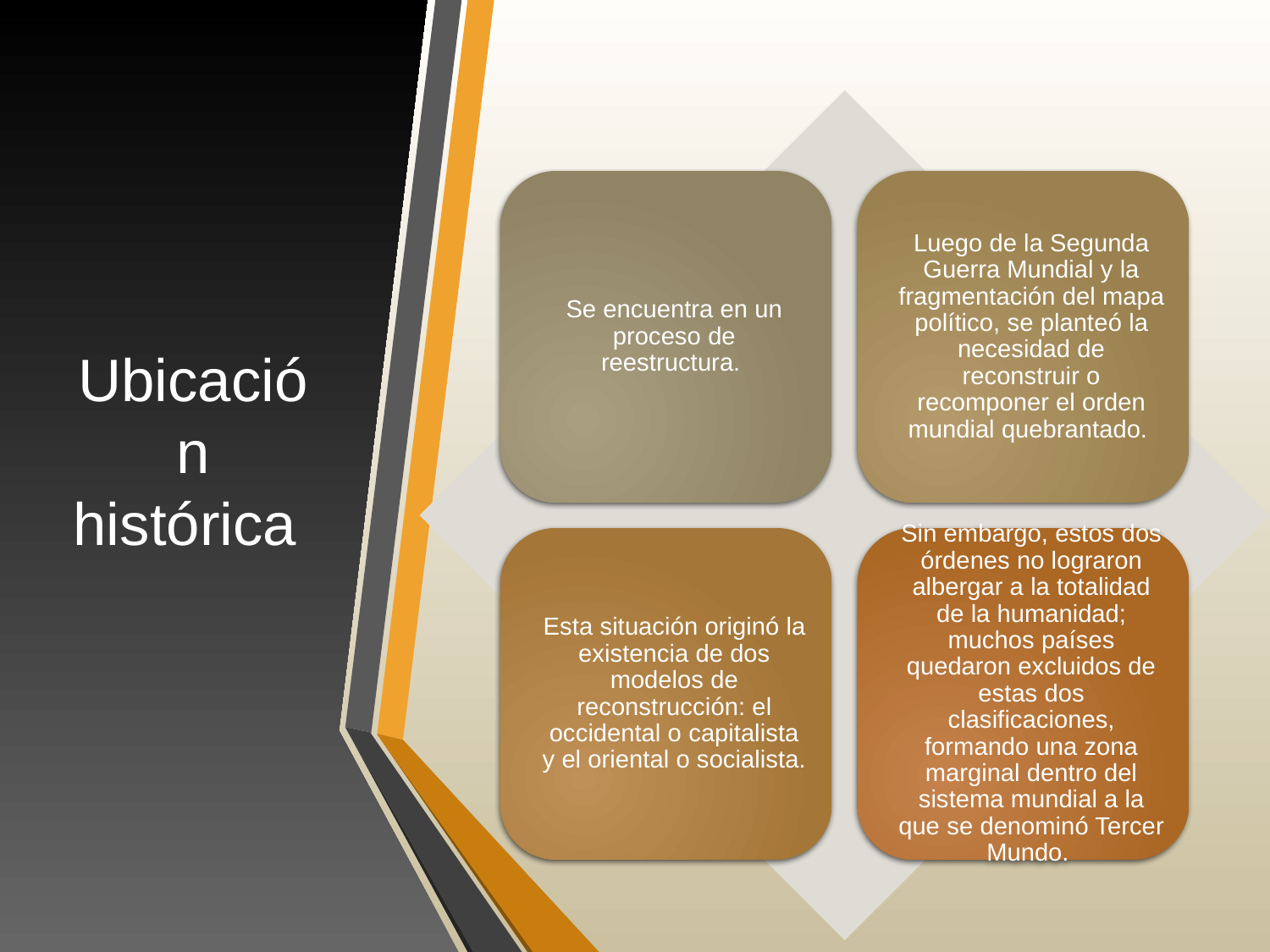

Se encuentra en un proceso de reestructura.
Luego de la Segunda Guerra Mundial y la fragmentación del mapa político, se planteó la necesidad de reconstruir o recomponer el orden mundial quebrantado.
Esta situación originó la existencia de dos modelos de reconstrucción: el occidental o capitalista y el oriental o socialista.
Sin embargo, estos dos órdenes no lograron albergar a la totalidad de la humanidad; muchos países quedaron excluidos de estas dos clasificaciones, formando una zona marginal dentro del sistema mundial a la que se denominó Tercer Mundo.
# Ubicación histórica